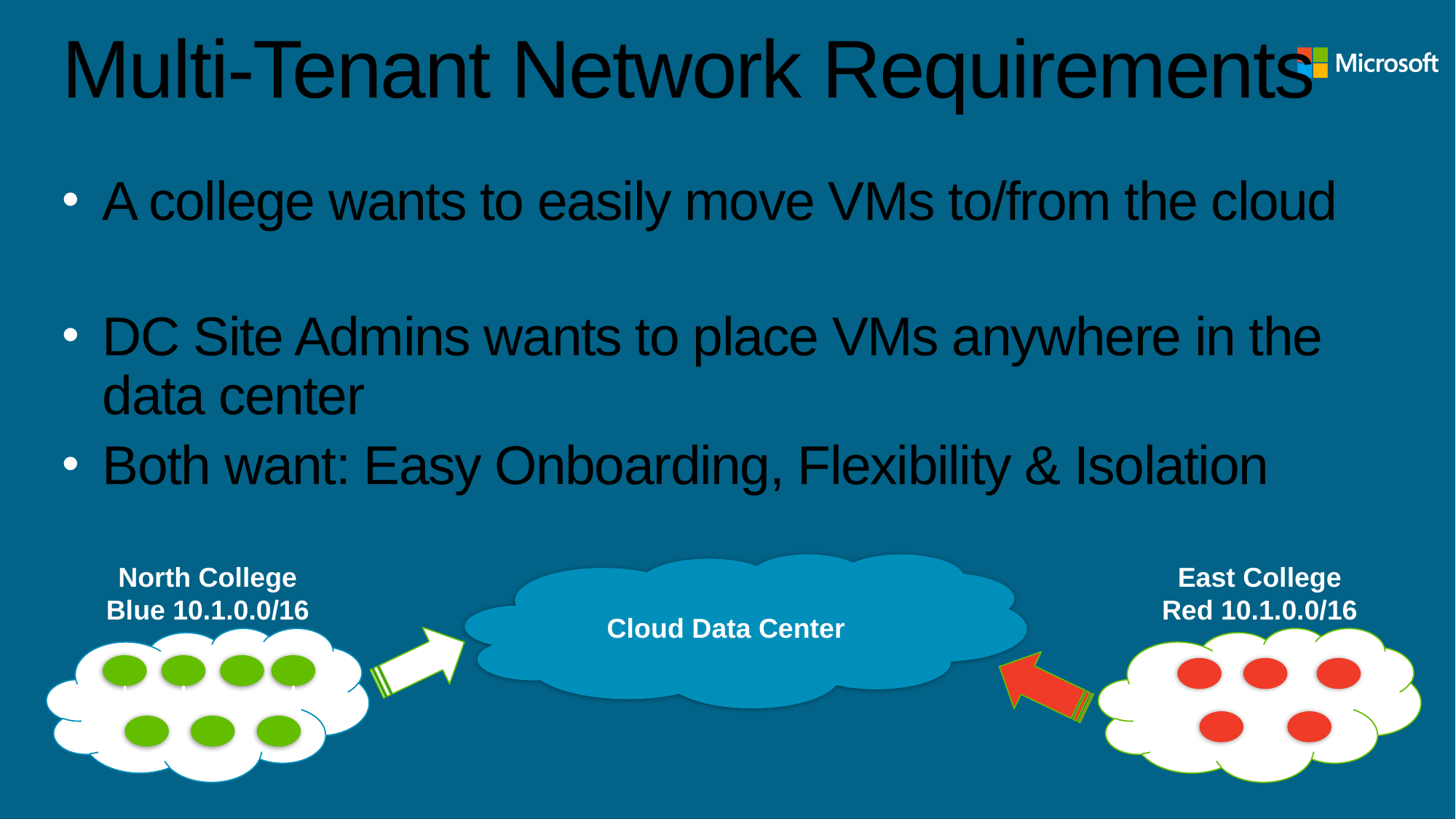

# Multi-Tenant Network Requirements
A college wants to easily move VMs to/from the cloud
DC Site Admins wants to place VMs anywhere in the data center
Both want: Easy Onboarding, Flexibility & Isolation
Cloud Data Center
North College
Blue 10.1.0.0/16
East College
Red 10.1.0.0/16